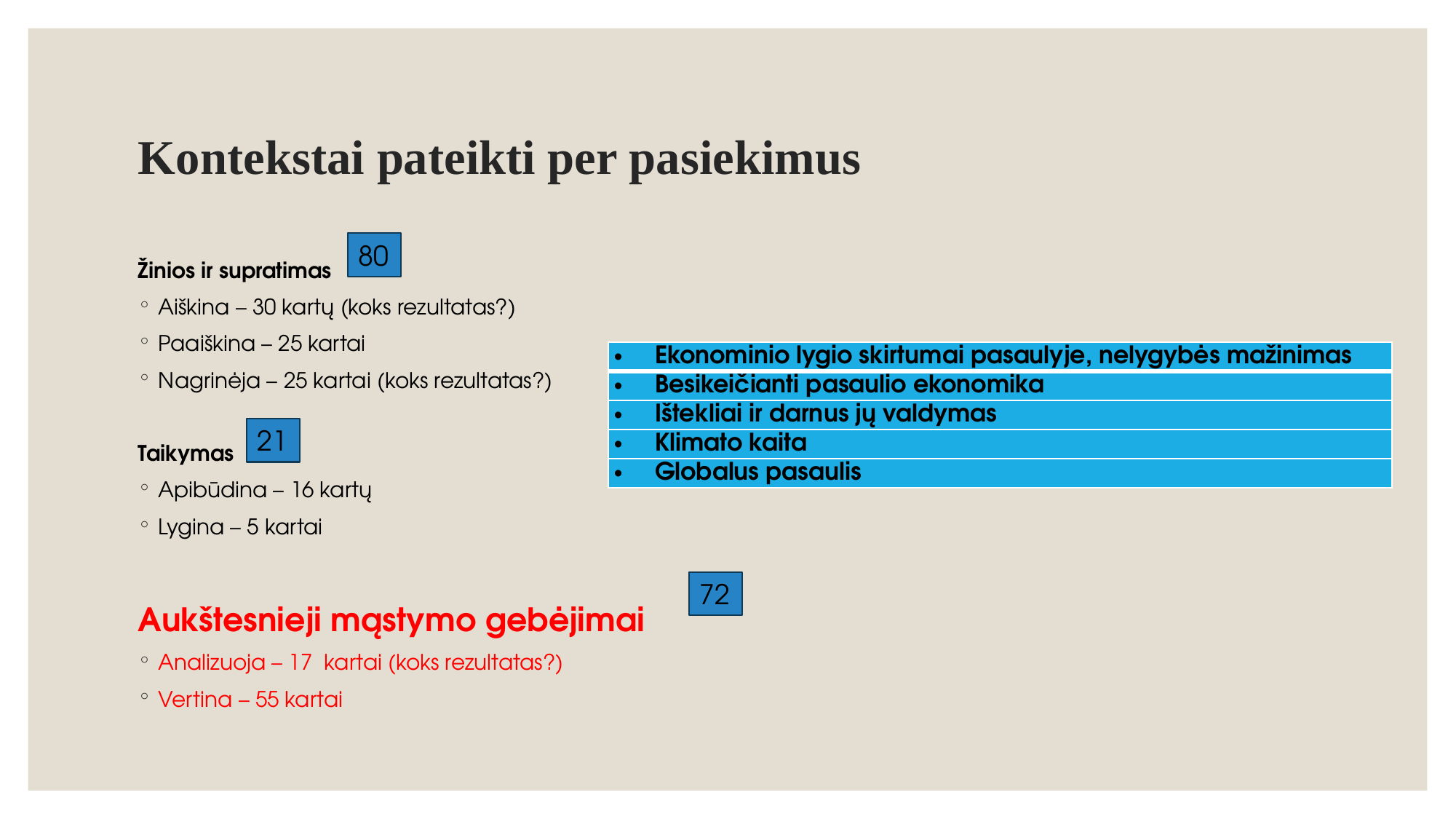

# Kontekstai pateikti per pasiekimus
80
Žinios ir supratimas
Aiškina – 30 kartų (koks rezultatas?)
Paaiškina – 25 kartai
Nagrinėja – 25 kartai (koks rezultatas?)

Taikymas
Apibūdina – 16 kartų
Lygina – 5 kartai

Aukštesnieji mąstymo gebėjimai
Analizuoja – 17  kartai (koks rezultatas?)
Vertina – 55 kartai
| Ekonominio lygio skirtumai pasaulyje, nelygybės mažinimas |
| --- |
| Besikeičianti pasaulio ekonomika |
| Ištekliai ir darnus jų valdymas |
| Klimato kaita |
| Globalus pasaulis |
21
72